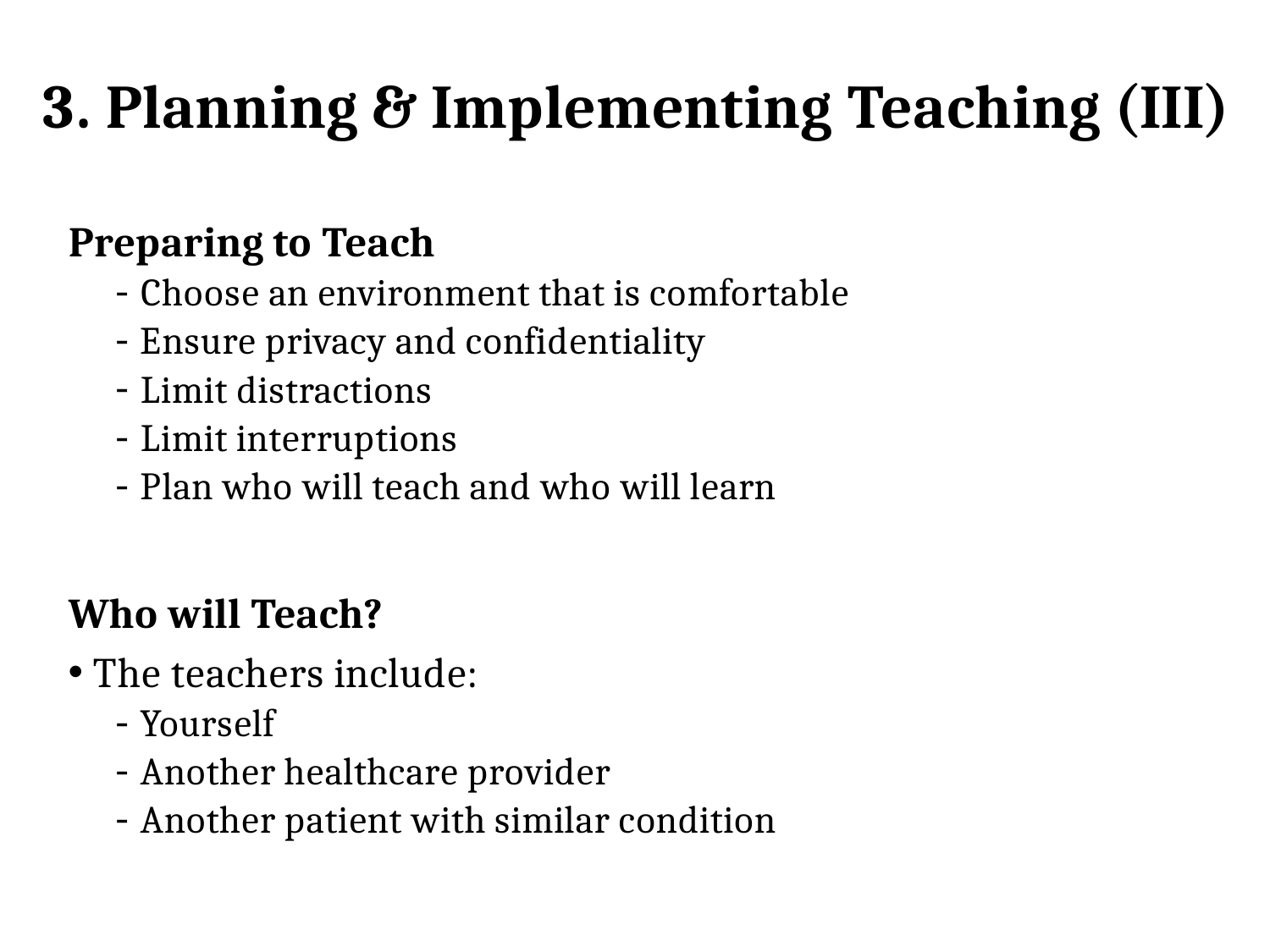

# 3. Planning & Implementing Teaching (III)
Preparing to Teach
Choose an environment that is comfortable
Ensure privacy and confidentiality
Limit distractions
Limit interruptions
Plan who will teach and who will learn

Who will Teach?
The teachers include:
Yourself
Another healthcare provider
Another patient with similar condition